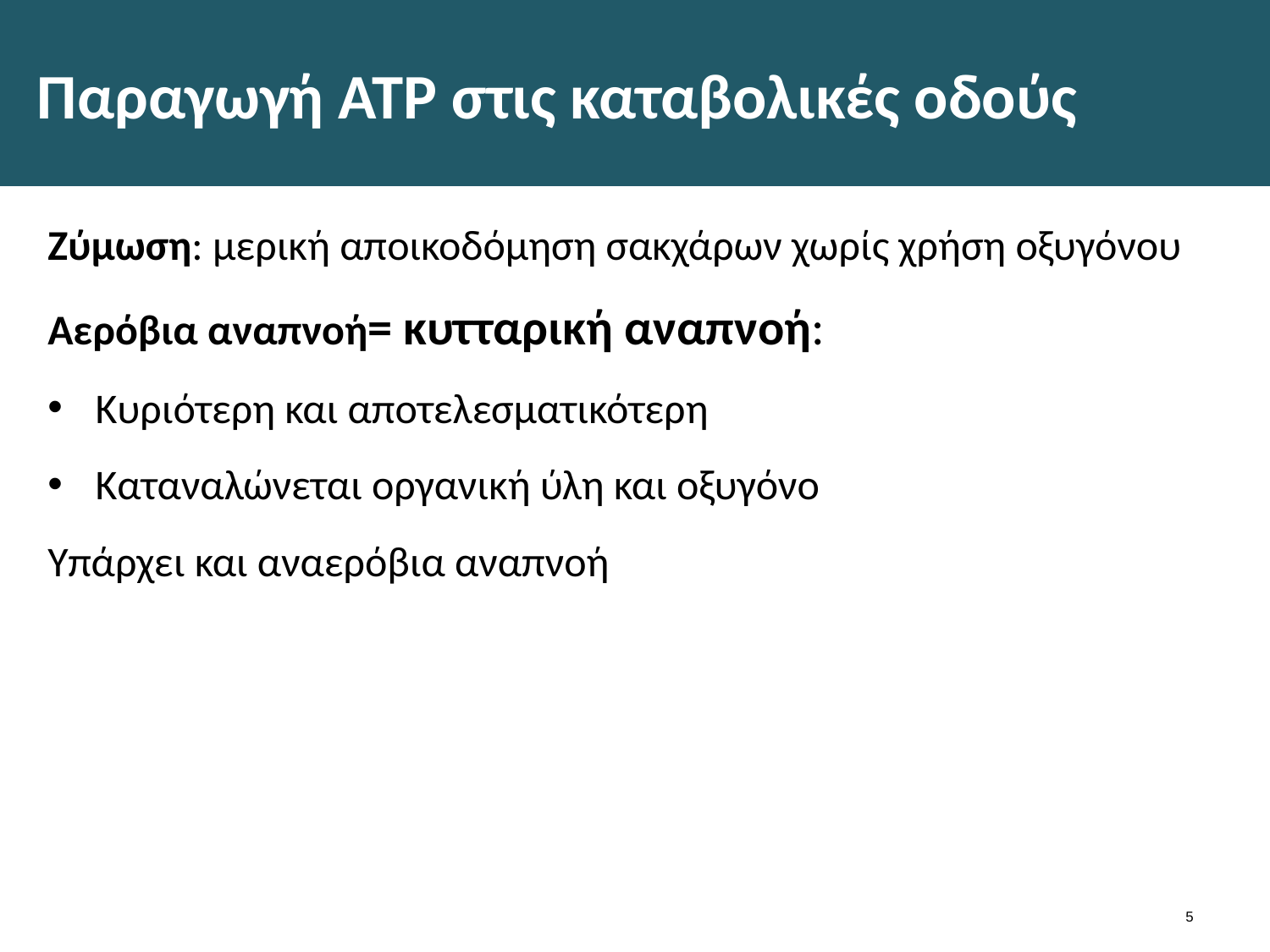

# Παραγωγή ATP στις καταβολικές οδούς
Ζύμωση: μερική αποικοδόμηση σακχάρων χωρίς χρήση οξυγόνου
Αερόβια αναπνοή= κυτταρική αναπνοή:
Κυριότερη και αποτελεσματικότερη
Καταναλώνεται οργανική ύλη και οξυγόνο
Υπάρχει και αναερόβια αναπνοή

5